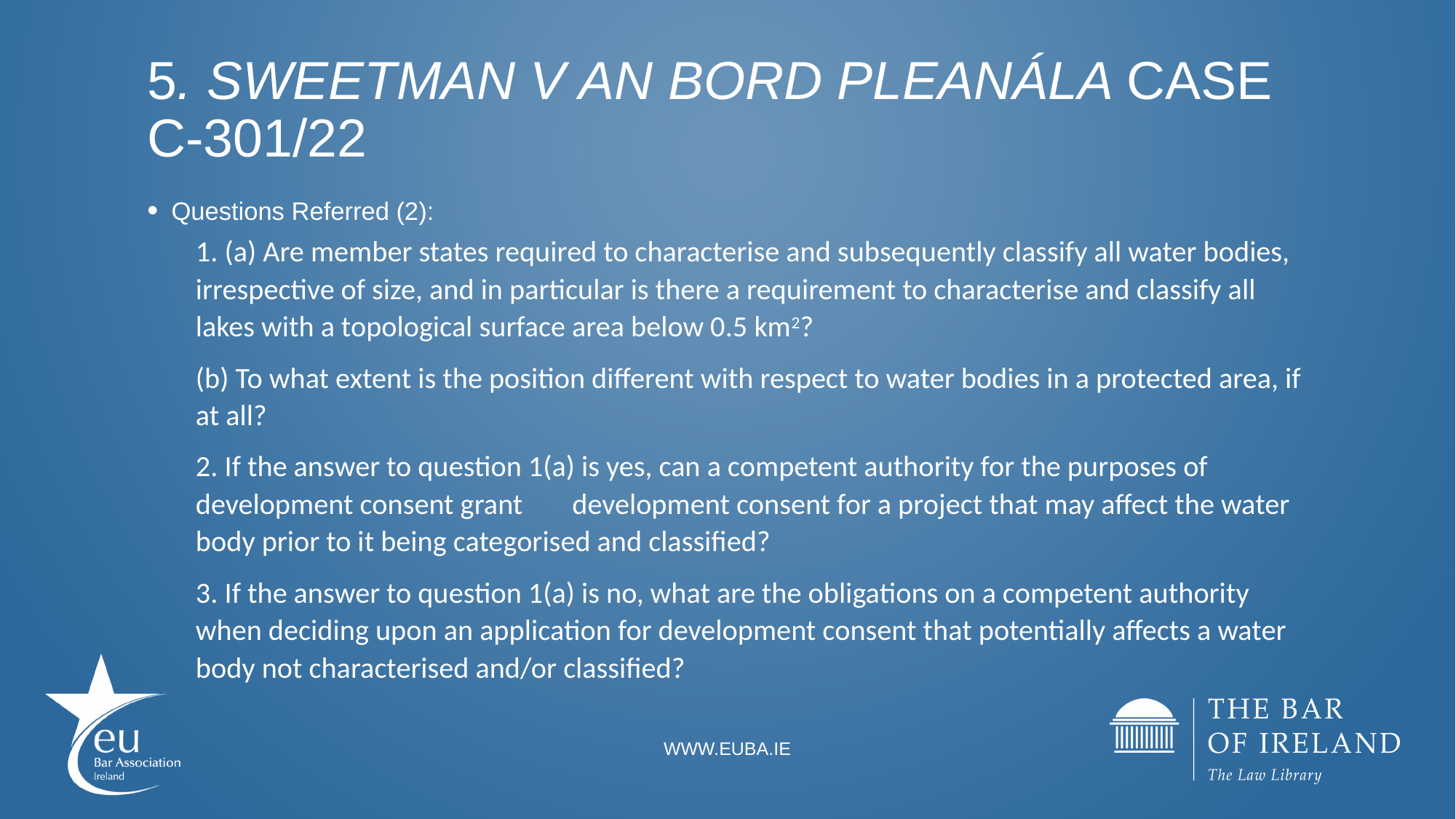

# 5. Sweetman v An Bord Pleanála Case C-301/22
Questions Referred (2):
1. (a) Are member states required to characterise and subsequently classify all water bodies, irrespective of size, and in particular is there a requirement to characterise and classify all lakes with a topological surface area below 0.5 km2?
	(b) To what extent is the position different with respect to water bodies in a protected area, if at all?
2. If the answer to question 1(a) is yes, can a competent authority for the purposes of development consent grant	development consent for a project that may affect the water body prior to it being categorised and classified?
	3. If the answer to question 1(a) is no, what are the obligations on a competent authority when deciding upon an application for development consent that potentially affects a water body not characterised and/or classified?
www.EUBA.ie